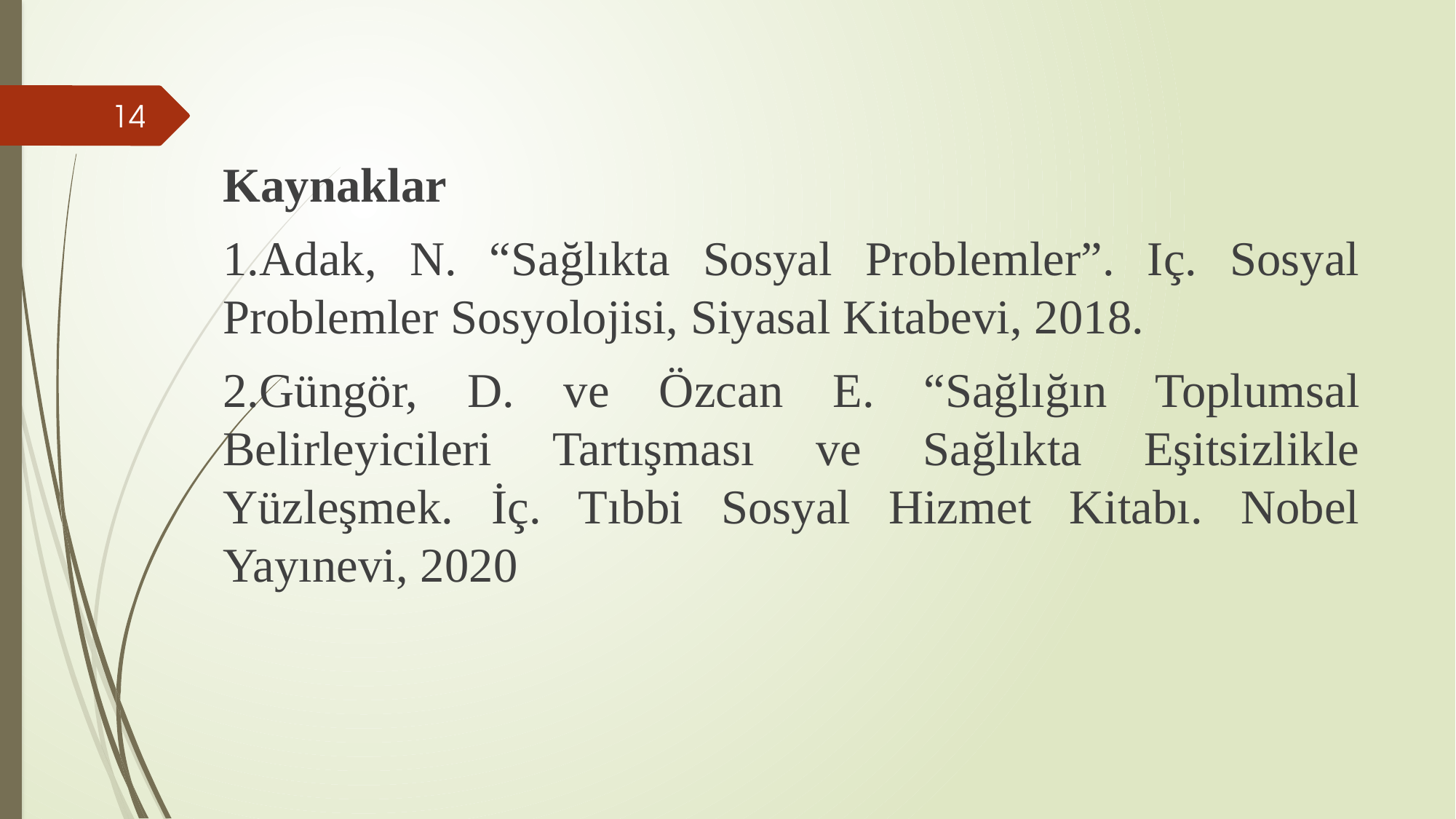

Kaynaklar
1.Adak, N. “Sağlıkta Sosyal Problemler”. Iç. Sosyal Problemler Sosyolojisi, Siyasal Kitabevi, 2018.
2.Güngör, D. ve Özcan E. “Sağlığın Toplumsal Belirleyicileri Tartışması ve Sağlıkta Eşitsizlikle Yüzleşmek. İç. Tıbbi Sosyal Hizmet Kitabı. Nobel Yayınevi, 2020

14